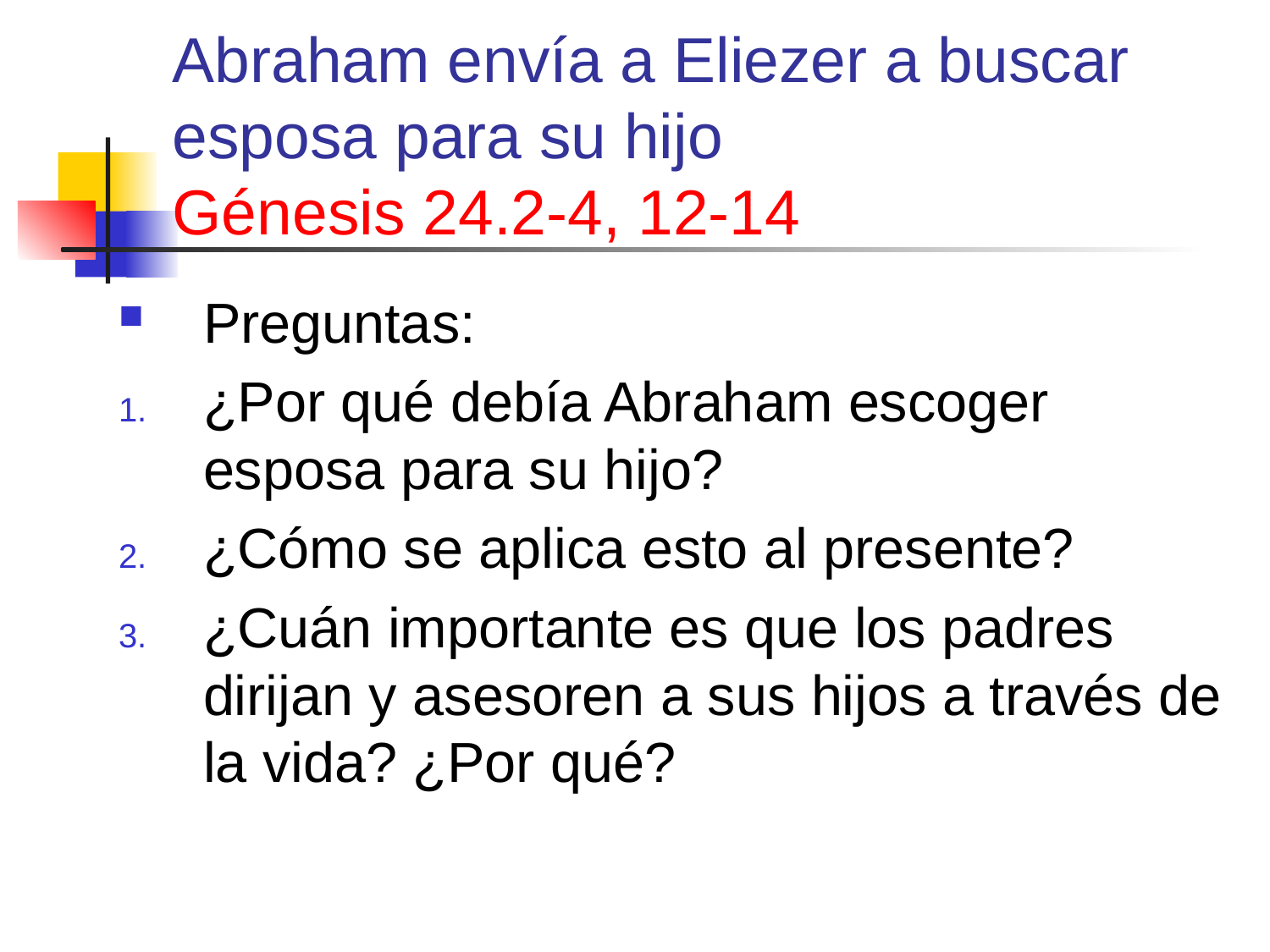

# Abraham envía a Eliezer a buscar esposa para su hijo Génesis 24.2-4, 12-14
Preguntas:
¿Por qué debía Abraham escoger esposa para su hijo?
¿Cómo se aplica esto al presente?
¿Cuán importante es que los padres dirijan y asesoren a sus hijos a través de la vida? ¿Por qué?